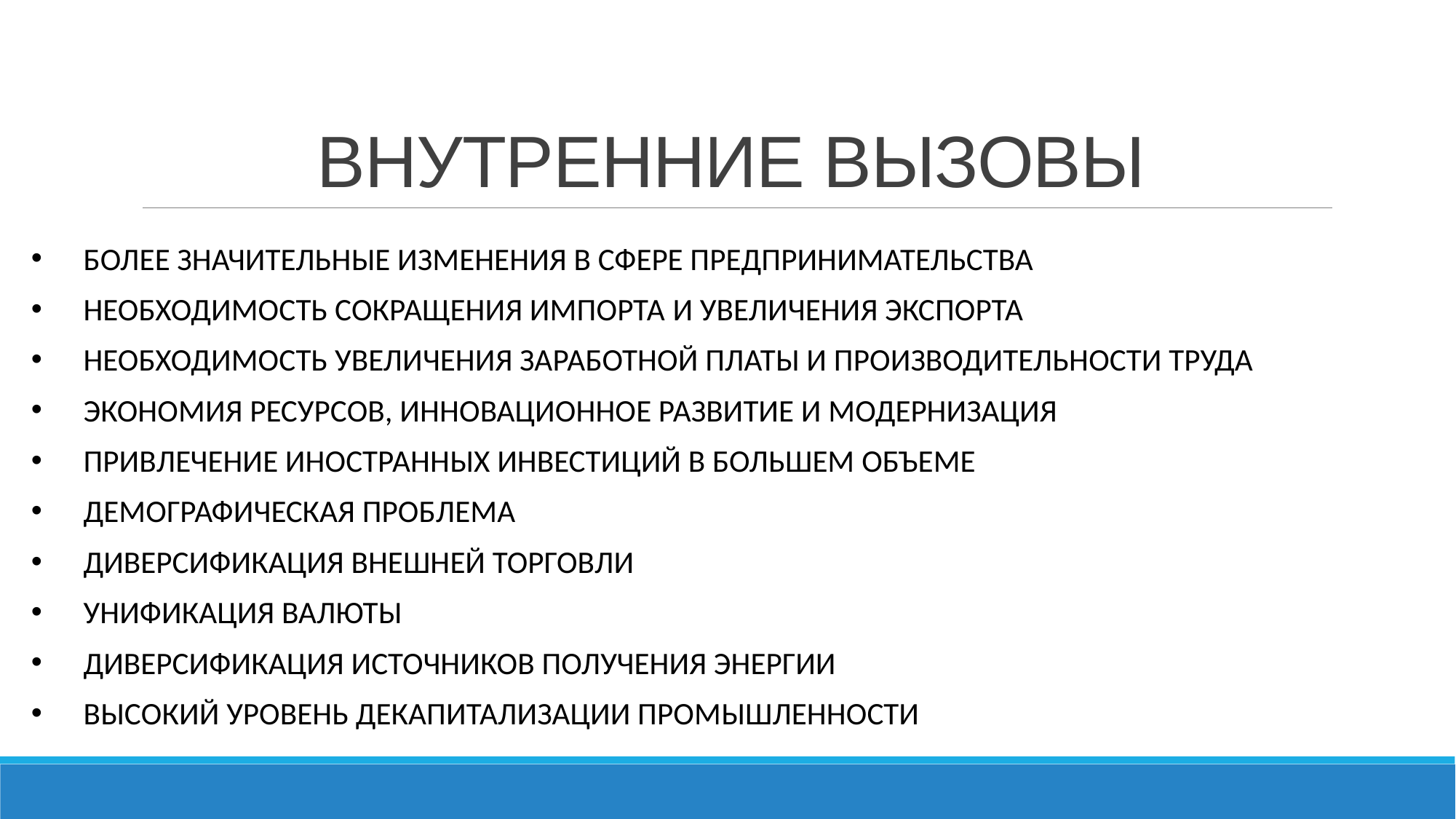

# ВНУТРЕННИЕ ВЫЗОВЫ
БОЛЕЕ ЗНАЧИТЕЛЬНЫЕ ИЗМЕНЕНИЯ В СФЕРЕ ПРЕДПРИНИМАТЕЛЬСТВА
НЕОБХОДИМОСТЬ СОКРАЩЕНИЯ ИМПОРТА И УВЕЛИЧЕНИЯ ЭКСПОРТА
НЕОБХОДИМОСТЬ УВЕЛИЧЕНИЯ ЗАРАБОТНОЙ ПЛАТЫ И ПРОИЗВОДИТЕЛЬНОСТИ ТРУДА
ЭКОНОМИЯ РЕСУРСОВ, ИННОВАЦИОННОЕ РАЗВИТИЕ И МОДЕРНИЗАЦИЯ
ПРИВЛЕЧЕНИЕ ИНОСТРАННЫХ ИНВЕСТИЦИЙ В БОЛЬШЕМ ОБЪЕМЕ
ДЕМОГРАФИЧЕСКАЯ ПРОБЛЕМА
ДИВЕРСИФИКАЦИЯ ВНЕШНЕЙ ТОРГОВЛИ
УНИФИКАЦИЯ ВАЛЮТЫ
ДИВЕРСИФИКАЦИЯ ИСТОЧНИКОВ ПОЛУЧЕНИЯ ЭНЕРГИИ
ВЫСОКИЙ УРОВЕНЬ ДЕКАПИТАЛИЗАЦИИ ПРОМЫШЛЕННОСТИ